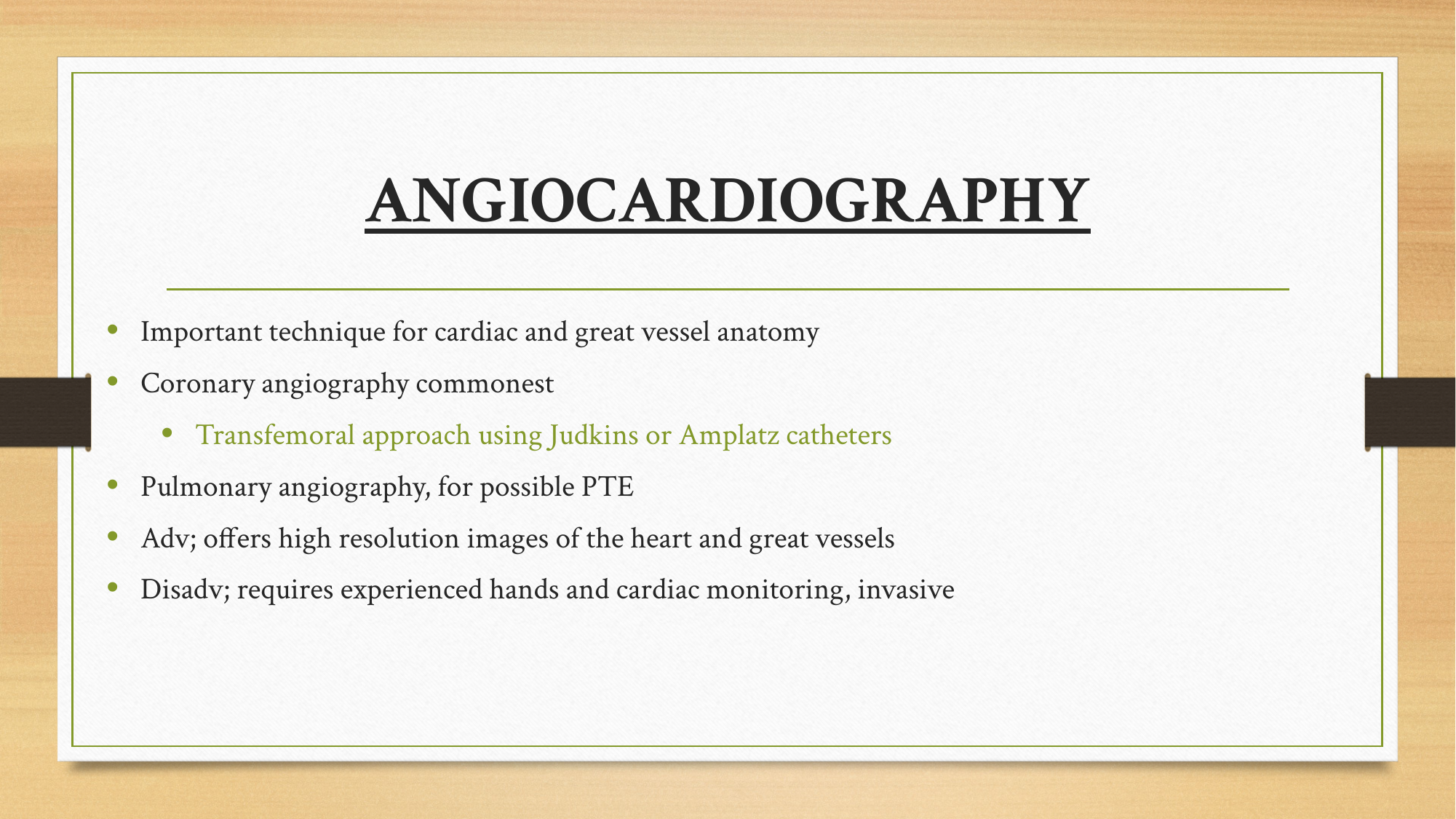

# ANGIOCARDIOGRAPHY
Important technique for cardiac and great vessel anatomy
Coronary angiography commonest
Transfemoral approach using Judkins or Amplatz catheters
Pulmonary angiography, for possible PTE
Adv; offers high resolution images of the heart and great vessels
Disadv; requires experienced hands and cardiac monitoring, invasive